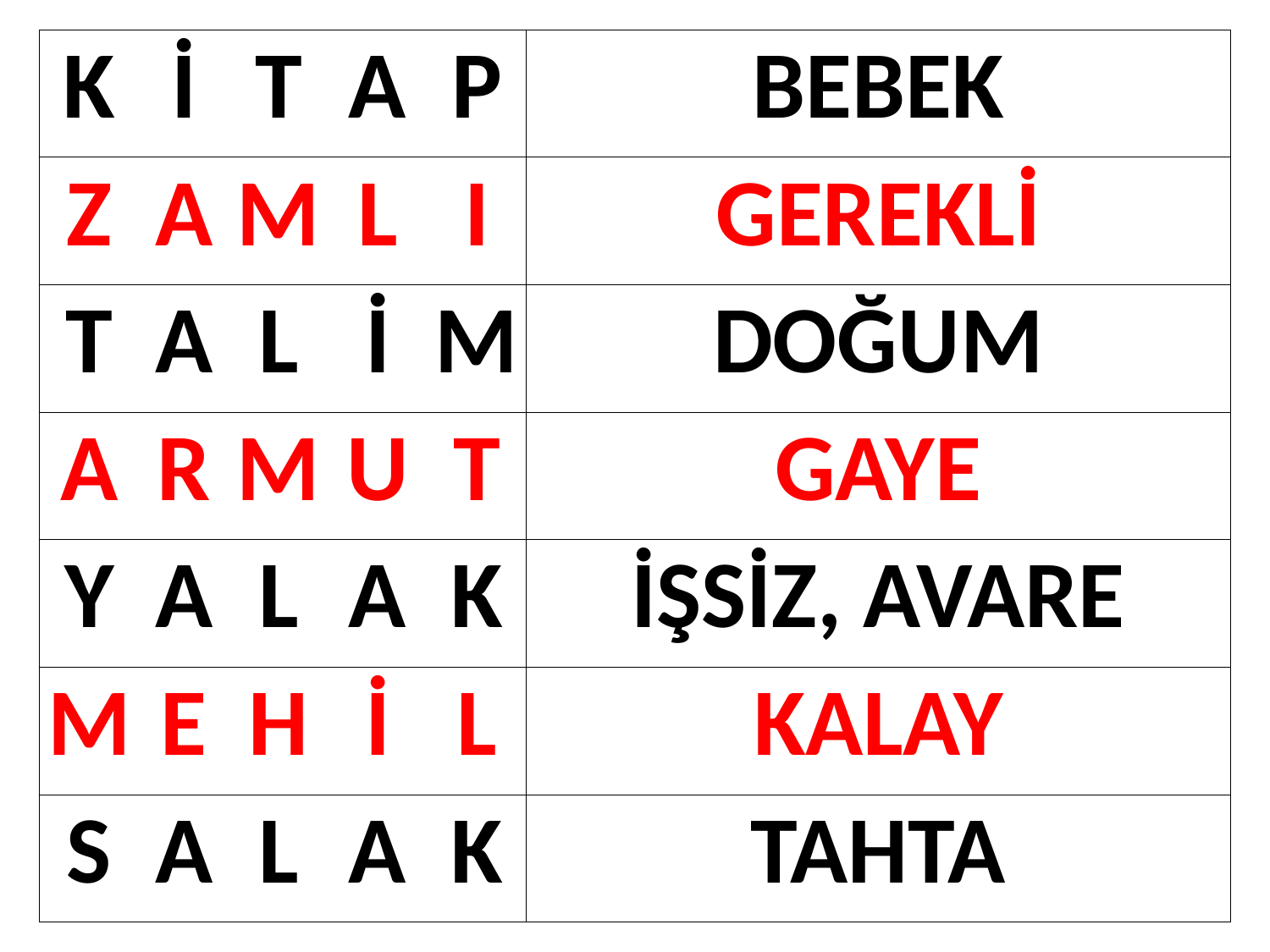

| K | İ | T | A | P | BEBEK |
| --- | --- | --- | --- | --- | --- |
| Z | A | M | L | I | GEREKLİ |
| T | A | L | İ | M | DOĞUM |
| A | R | M | U | T | GAYE |
| Y | A | L | A | K | İŞSİZ, AVARE |
| M | E | H | İ | L | KALAY |
| S | A | L | A | K | TAHTA |